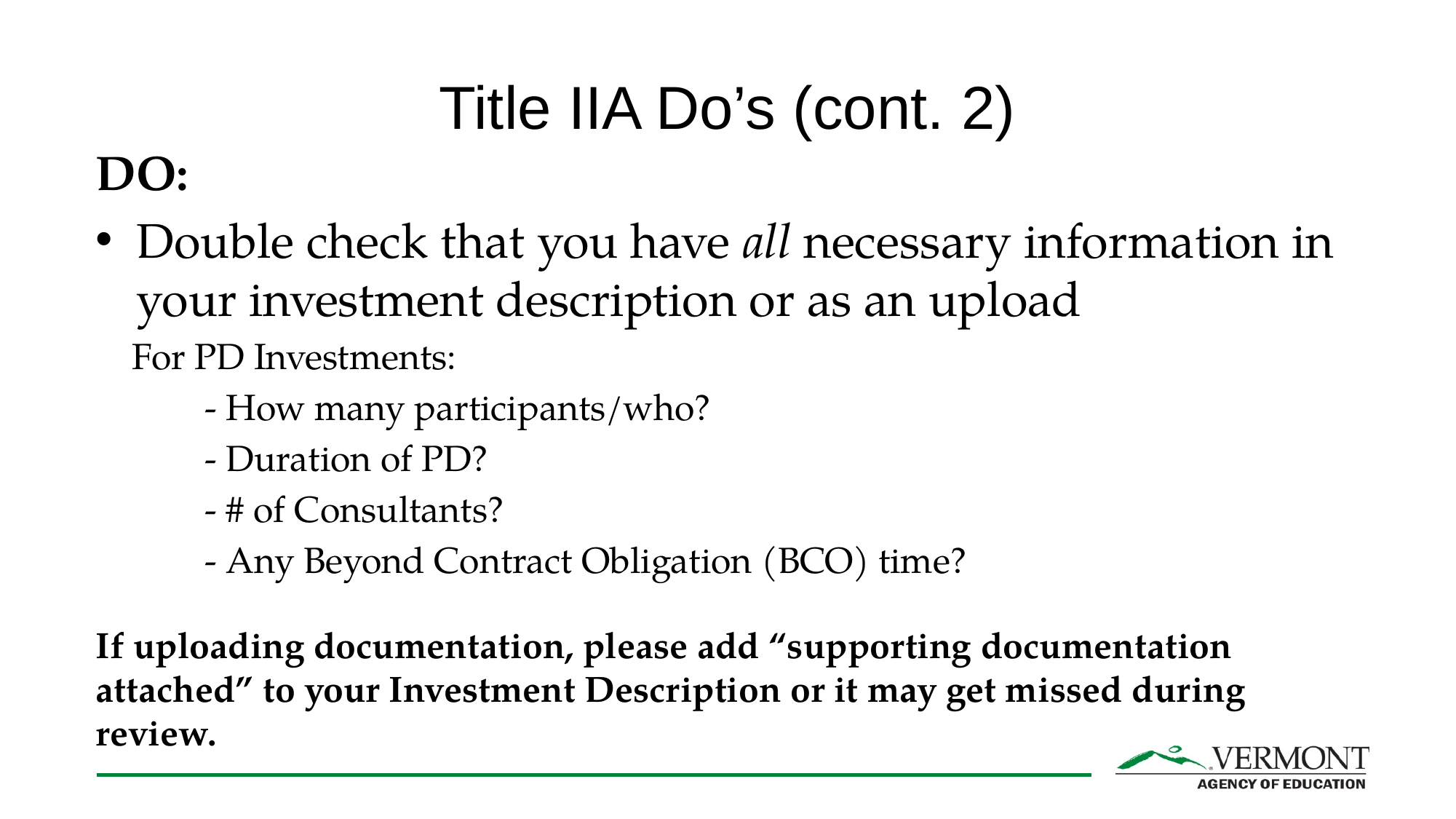

# Title IIA Do’s (cont. 2)
DO:
Double check that you have all necessary information in your investment description or as an upload
    For PD Investments:
	- How many participants/who?
	- Duration of PD?
	- # of Consultants?
	- Any Beyond Contract Obligation (BCO) time?

If uploading documentation, please add “supporting documentation attached” to your Investment Description or it may get missed during review.